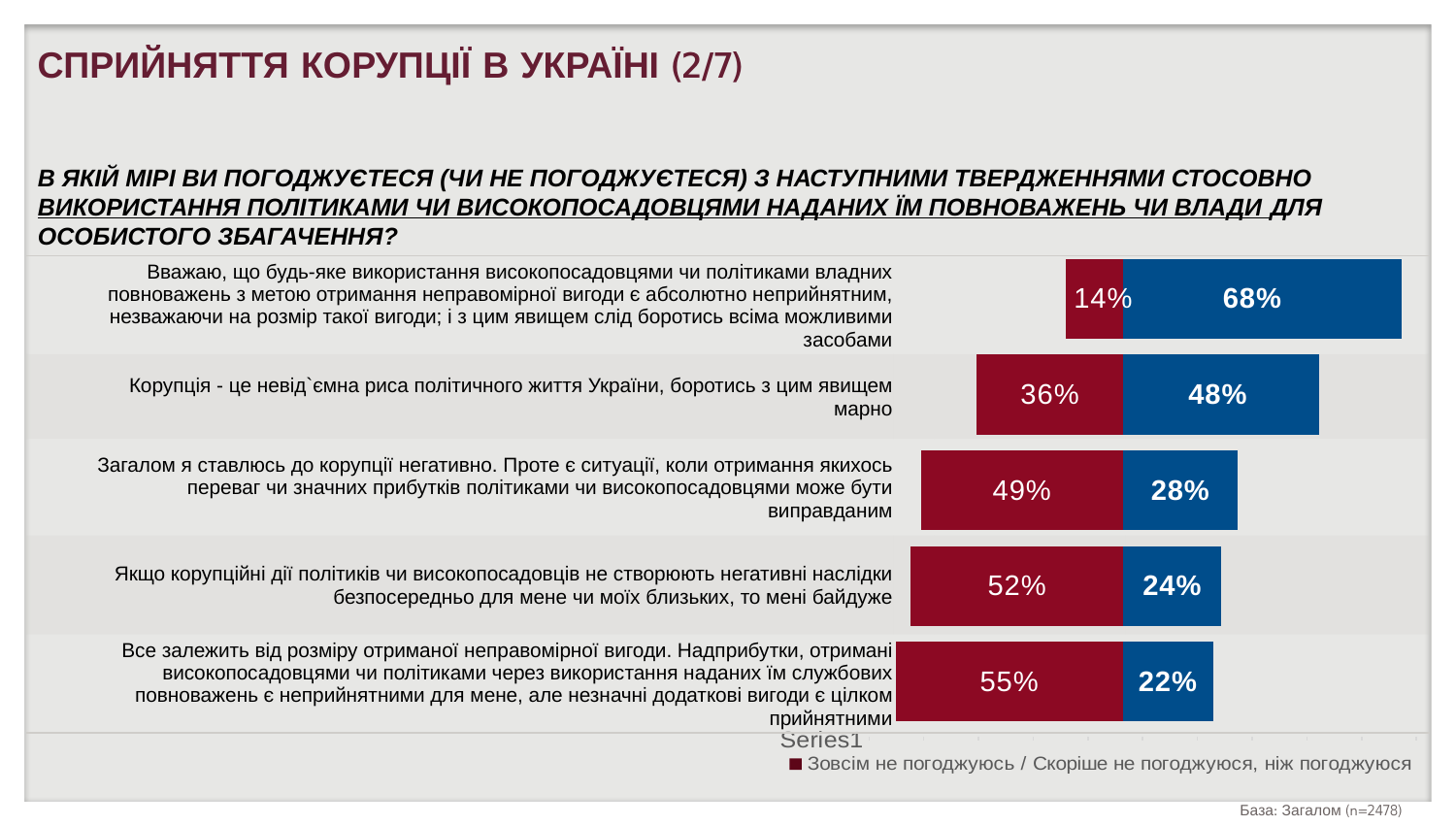

СПРИЙНЯТТЯ КОРУПЦІЇ В УКРАЇНІ (2/7)
В ЯКIЙ МIРI ВИ ПОГОДЖУЄТЕСЯ (ЧИ НЕ ПОГОДЖУЄТЕСЯ) З НАСТУПНИМИ ТВЕРДЖЕННЯМИ СТОСОВНО ВИКОРИСТАННЯ ПОЛIТИКАМИ ЧИ ВИСОКОПОСАДОВЦЯМИ НАДАНИХ ЇМ ПОВНОВАЖЕНЬ ЧИ ВЛАДИ ДЛЯ ОСОБИСТОГО ЗБАГАЧЕННЯ?

### Chart

| Category | Ряд 1 | Absolutely agree / Rather agree |
|---|---|---|
| I believe that any use of power by high officials or politicians to obtain unlawful benefits is completely unacceptable, despite the amount of such benefits; and this phenomenon should be counteracted by all possible means | -0.1399 | 0.6752 |
| Corruption is an integral part of the political life of Ukraine, it’s useless to fight this phenomenon | -0.35550000000000004 | 0.47609999999999997 |
| Overall, I treat corruption negatively. However, there are situations where gaining some benefits or significant profits by politicians or high officials may be justified | -0.49060000000000004 | 0.27859999999999996 |
| If the corruption actions by politicians or senior officials do not result in negative consequences directly for me or my close persons, then I do not care | -0.5155 | 0.2381 |
| It all depends on the amount of unlawful benefit received. The excess profit obtained by senior officials or politicians through the use of their authority is unacceptable to me; however insignificant additional benefits are perfectly acceptable | -0.5522 | 0.21799999999999997 |
| Вважаю, що будь-яке використання високопосадовцями чи полiтиками владних повноважень з метою отримання неправомiрної вигоди є абсолютно неприйнятним, незважаючи на розмiр такої вигоди; i з цим явищем слiд боротись всiма можливими засобами |  |  |  |
| --- | --- | --- | --- |
| Корупцiя - це невiд`ємна риса полiтичного життя України, боротись з цим явищем марно |  |  |  |
| Загалом я ставлюсь до корупцiї негативно. Проте є ситуацiї, коли отримання якихось переваг чи значних прибуткiв полiтиками чи високопосадовцями може бути виправданим |  |  |  |
| Якщо корупцiйнi дiї полiтикiв чи високопосадовцiв не створюють негативнi наслiдки безпосередньо для мене чи моїх близьких, то менi байдуже |  |  |  |
| Все залежить від розміру отриманої неправомірної вигоди. Надприбутки, отримані високопосадовцями чи політиками через використання наданих їм службових повноважень є неприйнятними для мене, але незначні додаткові вигоди є цілком прийнятними |  |  |  |

### Chart

| Category | Зовсім не погоджуюсь / Скоріше не погоджуюся, ніж погоджуюся | Повністю погоджуюсь/ Скоріше погоджуюся, ніж не погоджуюся |
|---|---|---|
|  | None | None |
|  | None | None |
|  | None | None |
|  | None | None |
База: Загалом (n=2478)